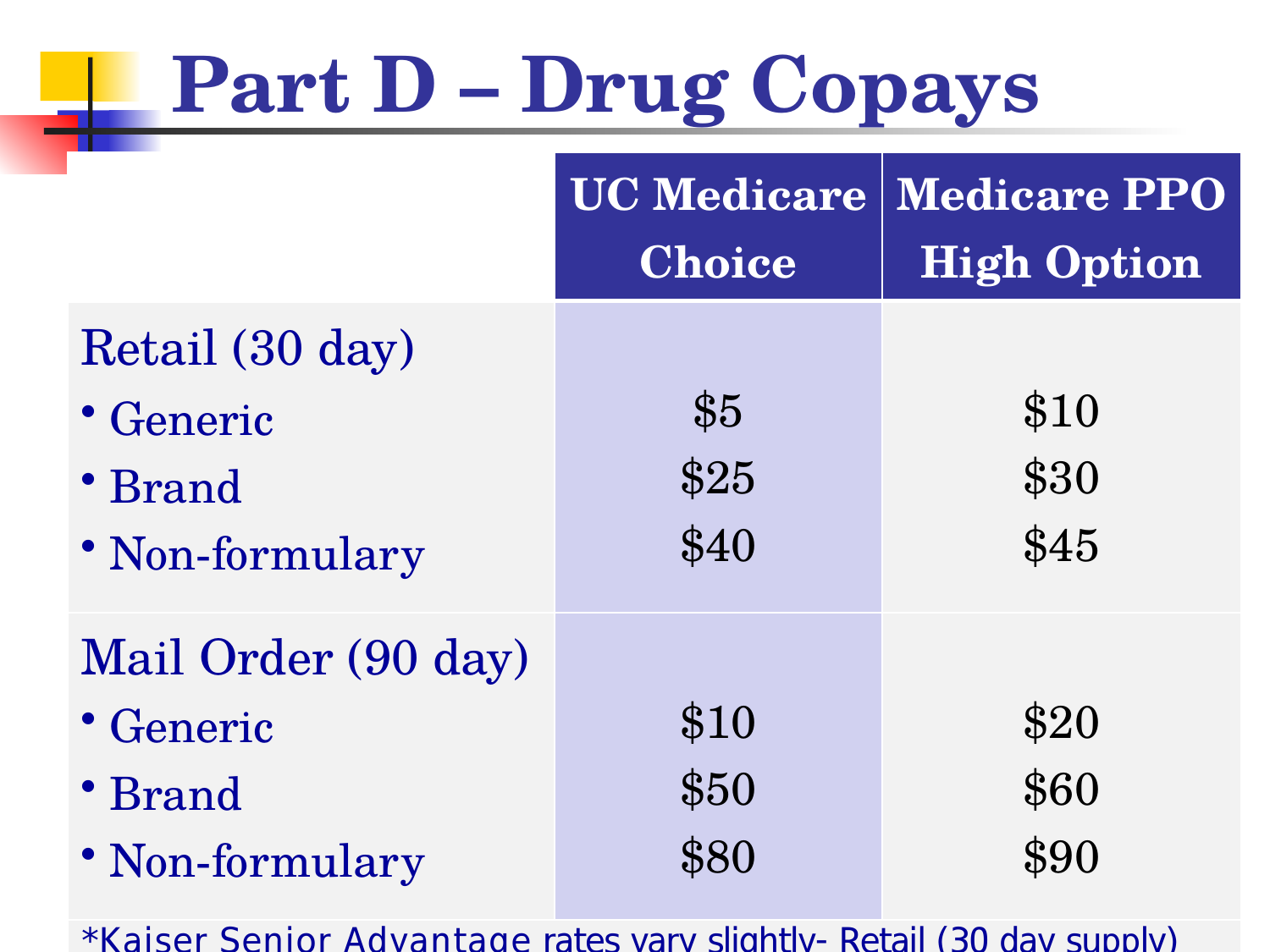

# Part D – Drug Copays
|  | UC Medicare Choice | Medicare PPO High Option |
| --- | --- | --- |
| Retail (30 day) Generic Brand Non-formulary | $5 $25 $40 | $10 $30 $45 |
| Mail Order (90 day) Generic Brand Non-formulary | $10 $50 $80 | $20 $60 $90 |
| \*Kaiser Senior Advantage rates vary slightly- Retail (30 day supply) $5 generic, $25 brand. See plan documents for additional Rx costs. |  |  |